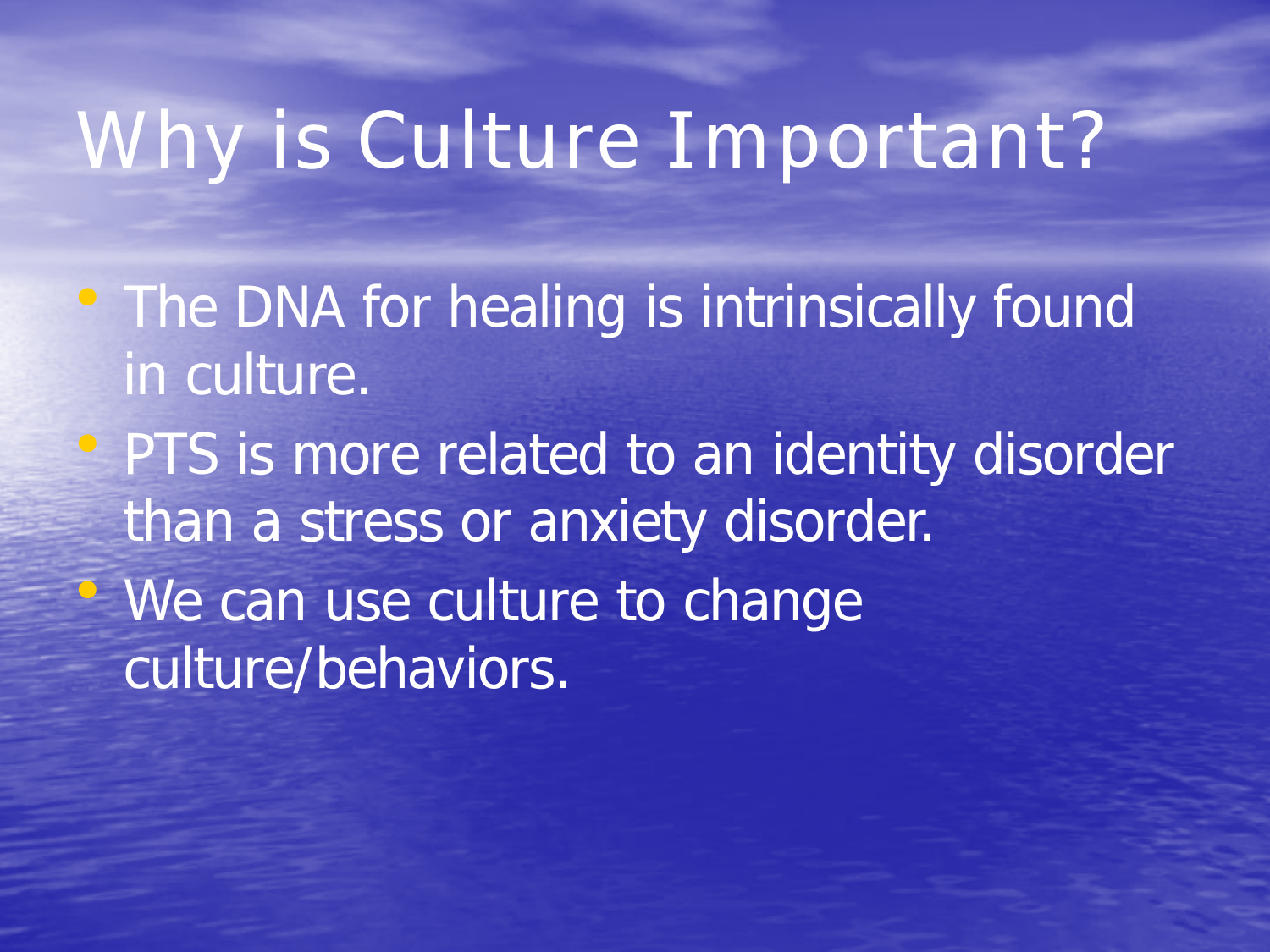

Why is Culture Important?
The DNA for healing is intrinsically found in culture.
PTS is more related to an identity disorder than a stress or anxiety disorder.
We can use culture to change culture/behaviors.